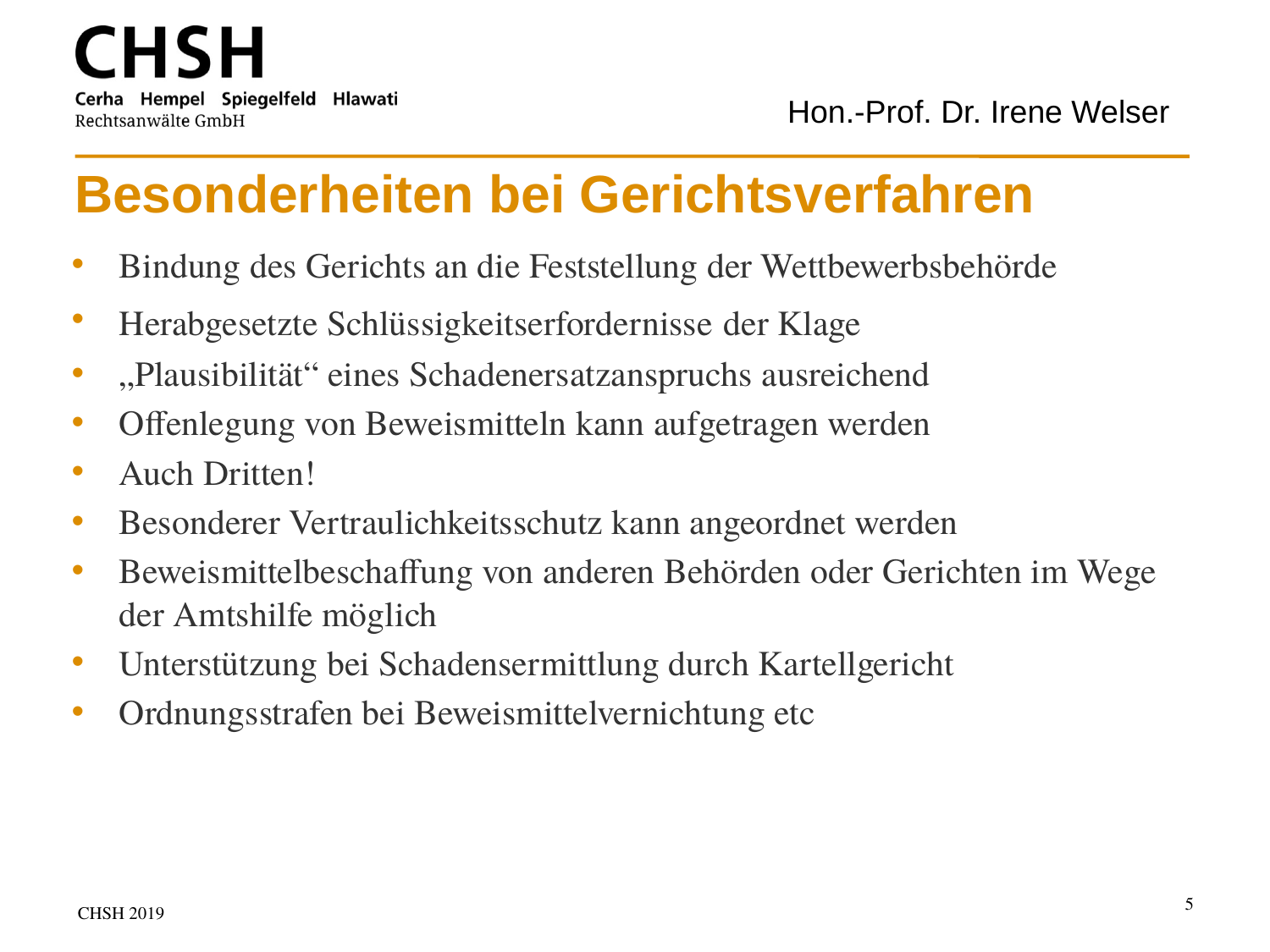

Hon.-Prof. Dr. Irene Welser
# Besonderheiten bei Gerichtsverfahren
Bindung des Gerichts an die Feststellung der Wettbewerbsbehörde
Herabgesetzte Schlüssigkeitserfordernisse der Klage
„Plausibilität“ eines Schadenersatzanspruchs ausreichend
Offenlegung von Beweismitteln kann aufgetragen werden
Auch Dritten!
Besonderer Vertraulichkeitsschutz kann angeordnet werden
Beweismittelbeschaffung von anderen Behörden oder Gerichten im Wege der Amtshilfe möglich
Unterstützung bei Schadensermittlung durch Kartellgericht
Ordnungsstrafen bei Beweismittelvernichtung etc

5
CHSH 2019